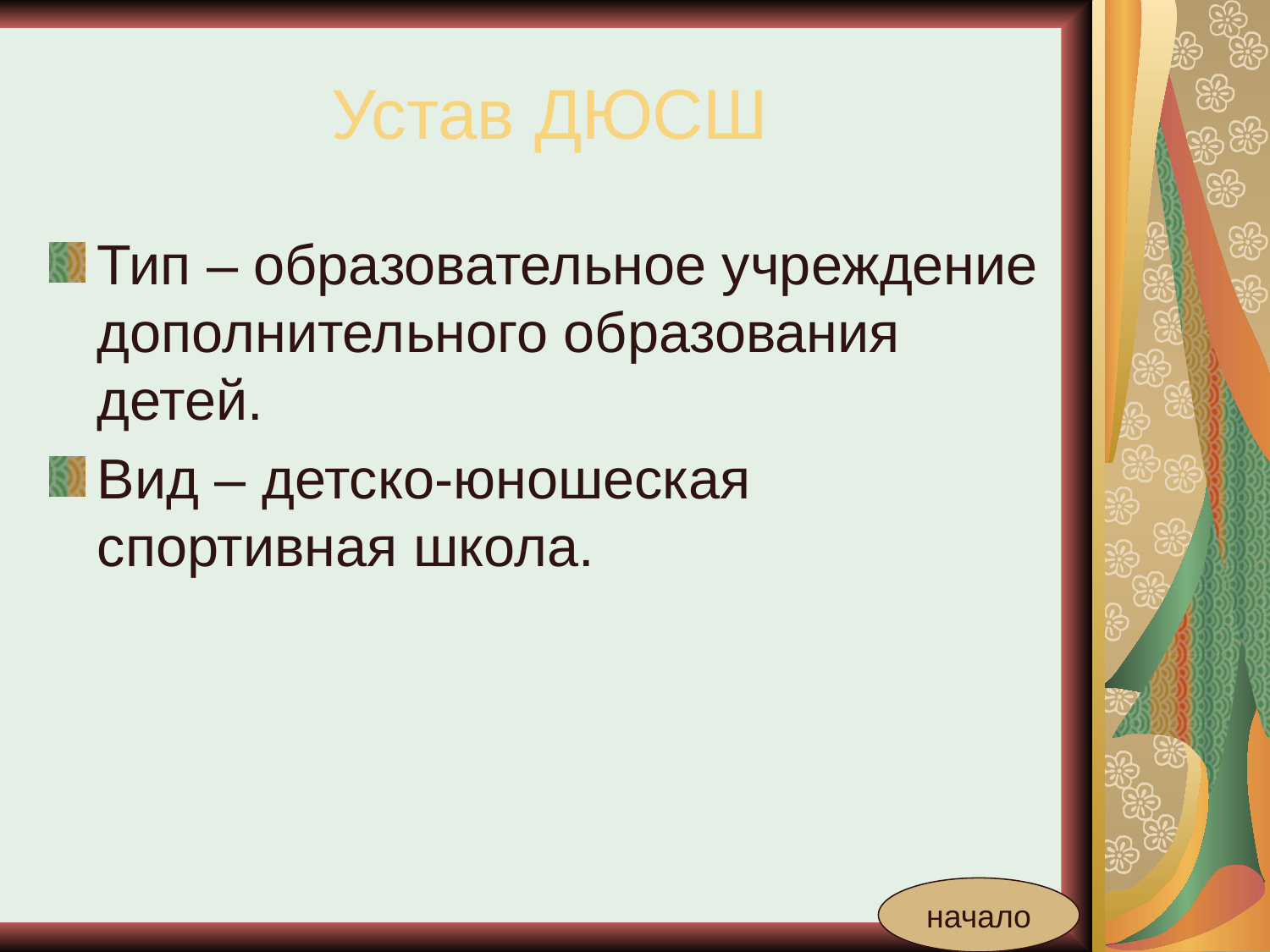

# Устав ДЮСШ
Тип – образовательное учреждение дополнительного образования детей.
Вид – детско-юношеская спортивная школа.
начало